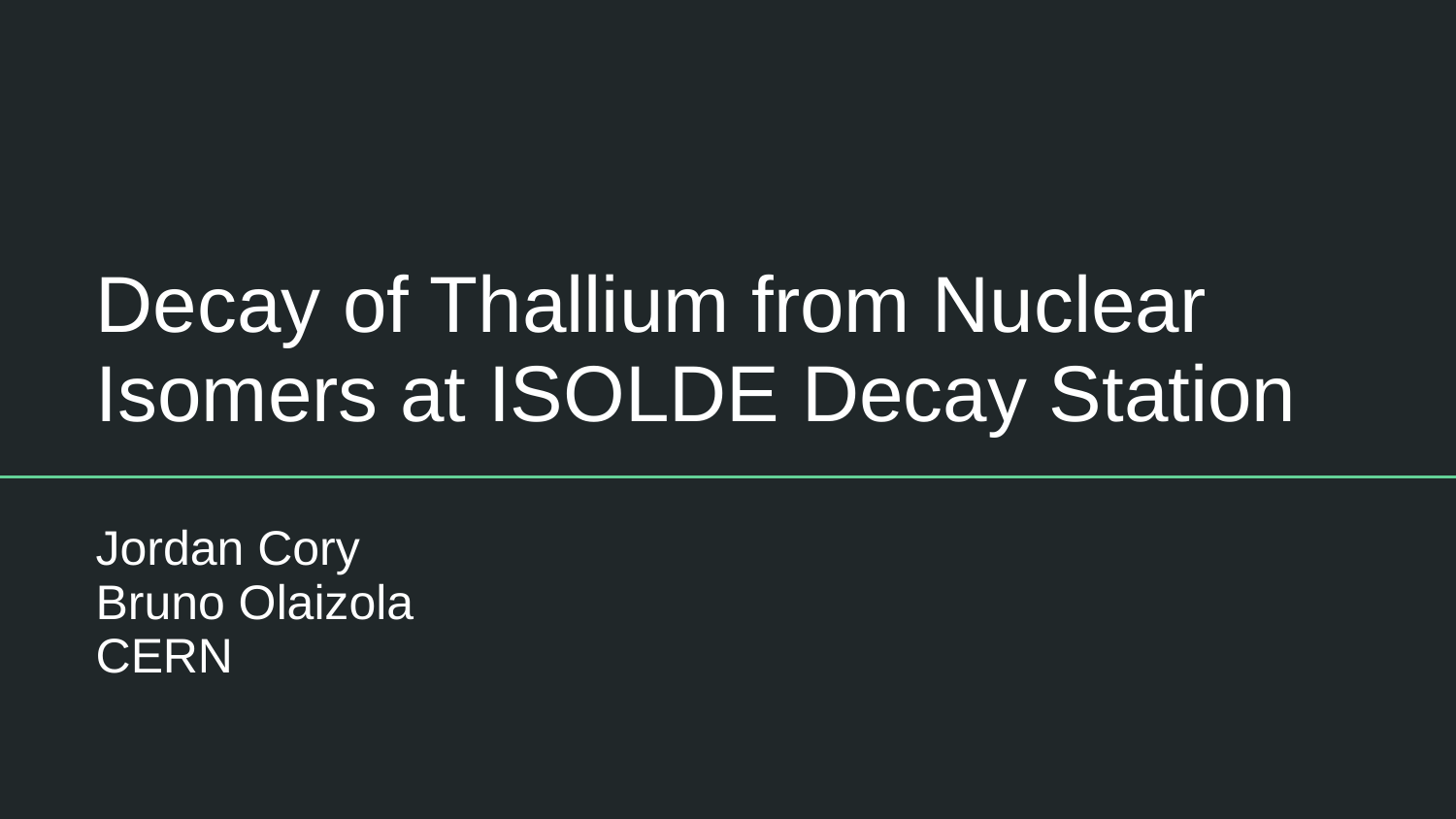

# Decay of Thallium from Nuclear Isomers at ISOLDE Decay Station
Jordan Cory
Bruno Olaizola
CERN